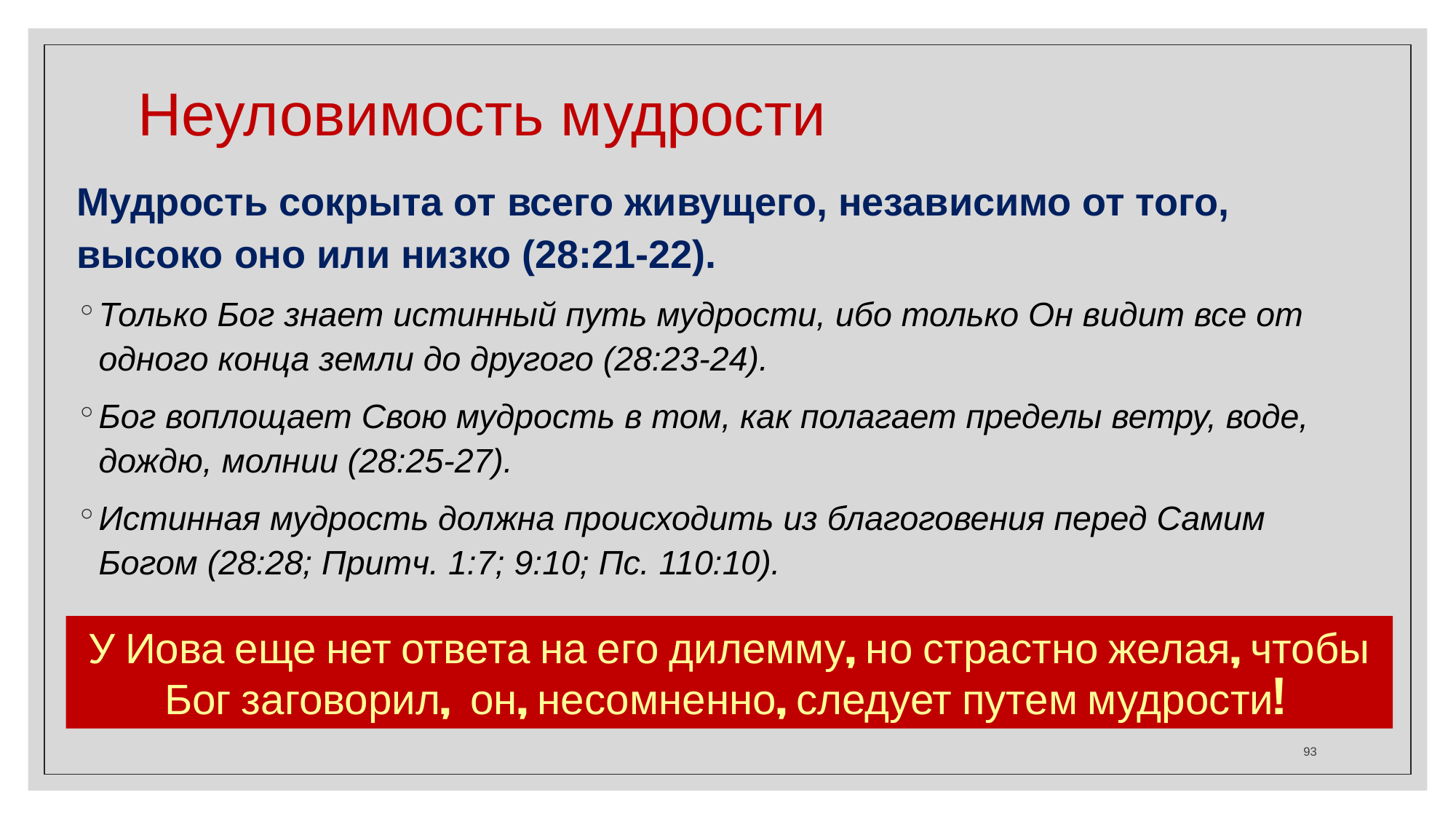

Неуловимость мудрости
Мудрость сокрыта от всего живущего, независимо от того, высоко оно или низко (28:21-22).
Только Бог знает истинный путь мудрости, ибо только Он видит все от одного конца земли до другого (28:23-24).
Бог воплощает Свою мудрость в том, как полагает пределы ветру, воде, дождю, молнии (28:25-27).
Истинная мудрость должна происходить из благоговения перед Самим Богом (28:28; Притч. 1:7; 9:10; Пс. 110:10).
У Иова еще нет ответа на его дилемму, но страстно желая, чтобы Бог заговорил,  он, несомненно, следует путем мудрости!
93